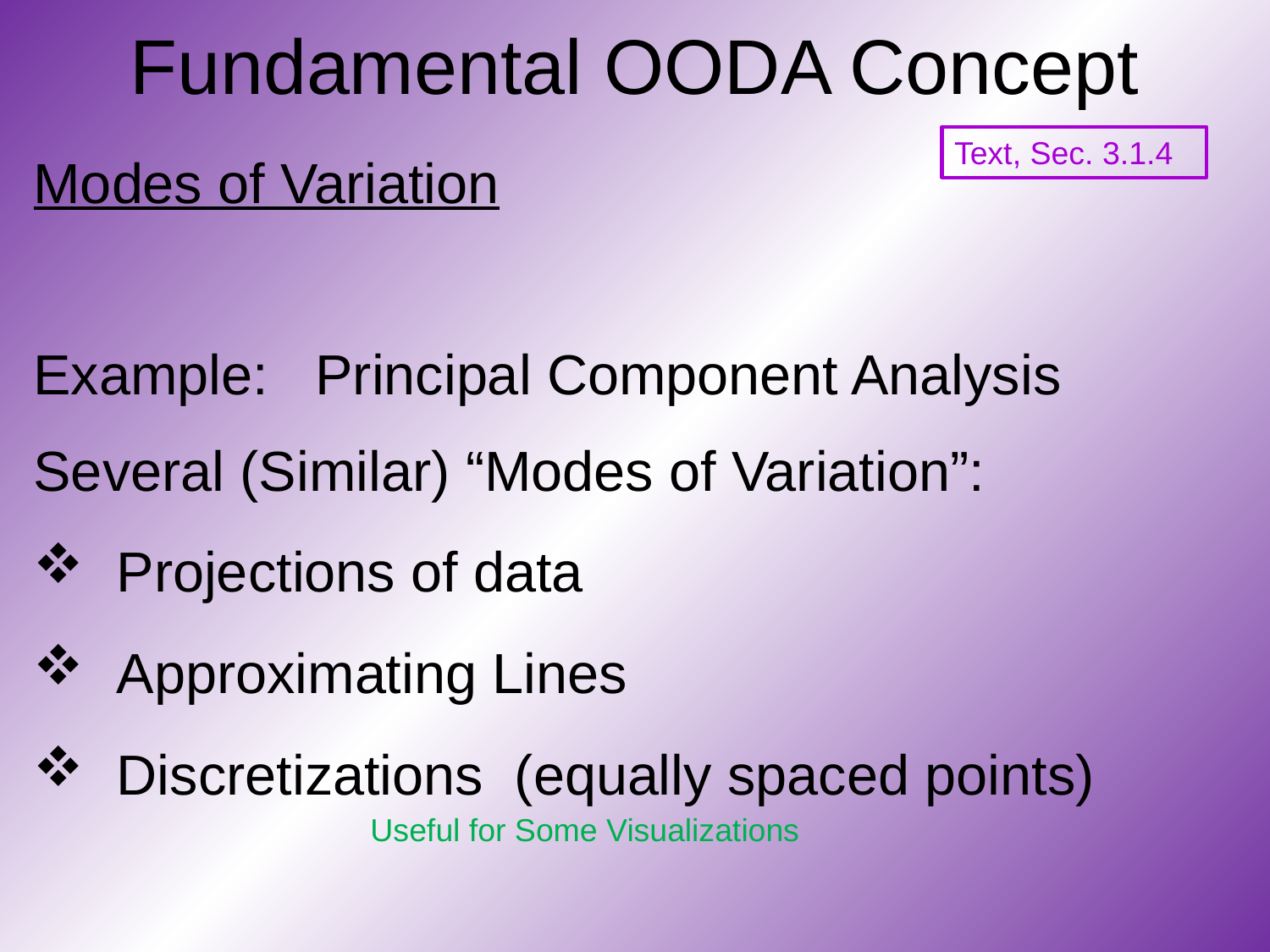

# Fundamental OODA Concept
Text, Sec. 3.1.4
Modes of Variation

Example:   Principal Component Analysis
Several (Similar) “Modes of Variation”:
  Projections of data
  Approximating Lines
  Discretizations  (equally spaced points)

Useful for Some Visualizations